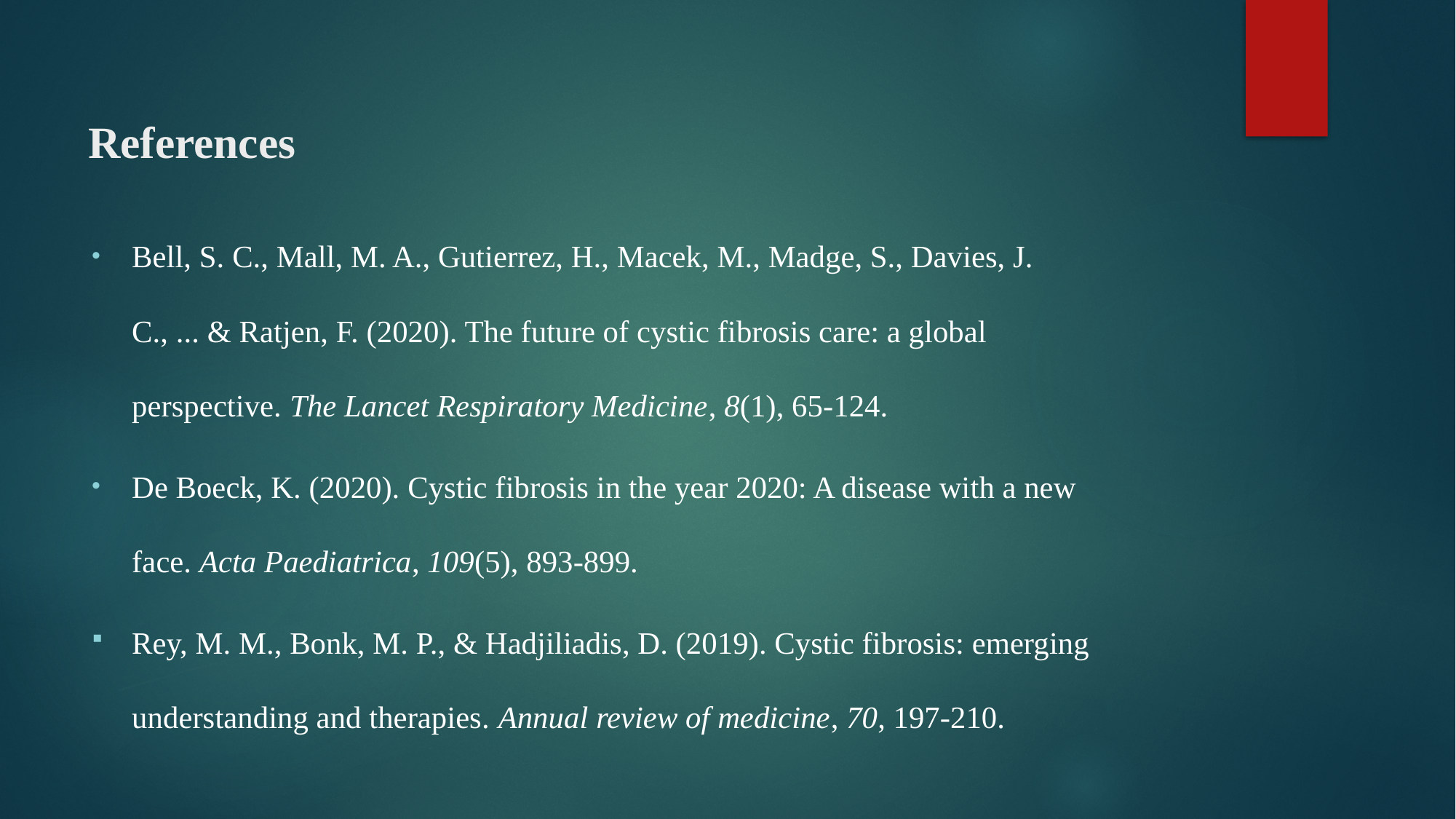

# References
Bell, S. C., Mall, M. A., Gutierrez, H., Macek, M., Madge, S., Davies, J. C., ... & Ratjen, F. (2020). The future of cystic fibrosis care: a global perspective. The Lancet Respiratory Medicine, 8(1), 65-124.
De Boeck, K. (2020). Cystic fibrosis in the year 2020: A disease with a new face. Acta Paediatrica, 109(5), 893-899.
Rey, M. M., Bonk, M. P., & Hadjiliadis, D. (2019). Cystic fibrosis: emerging understanding and therapies. Annual review of medicine, 70, 197-210.